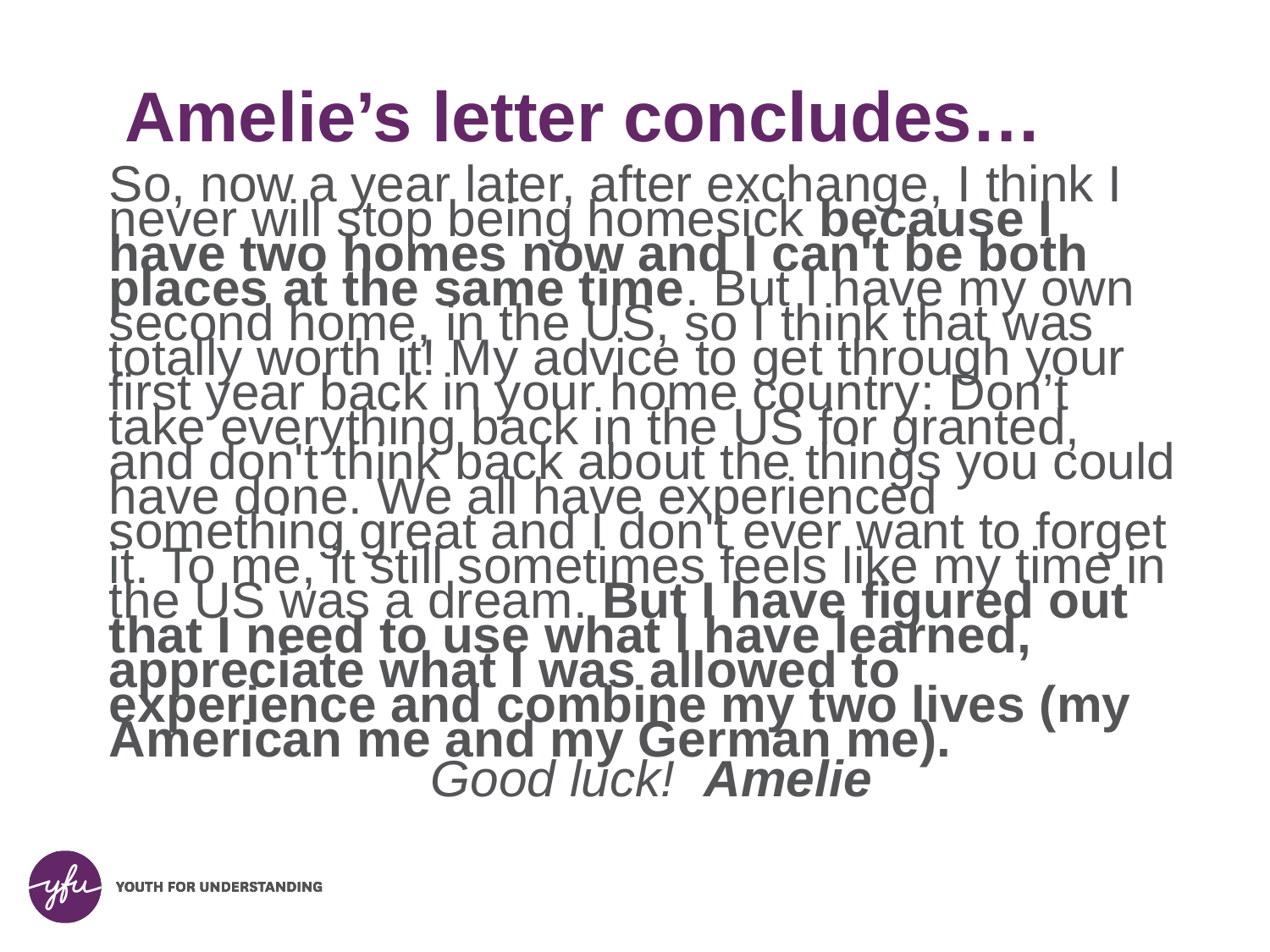

# Amelie’s letter concludes…
So, now a year later, after exchange, I think I never will stop being homesick because I have two homes now and I can't be both places at the same time. But I have my own second home, in the US, so I think that was totally worth it! My advice to get through your first year back in your home country: Don’t take everything back in the US for granted, and don't think back about the things you could have done. We all have experienced something great and I don't ever want to forget it. To me, it still sometimes feels like my time in the US was a dream. But I have figured out that I need to use what I have learned, appreciate what I was allowed to experience and combine my two lives (my American me and my German me).
 Good luck!  Amelie